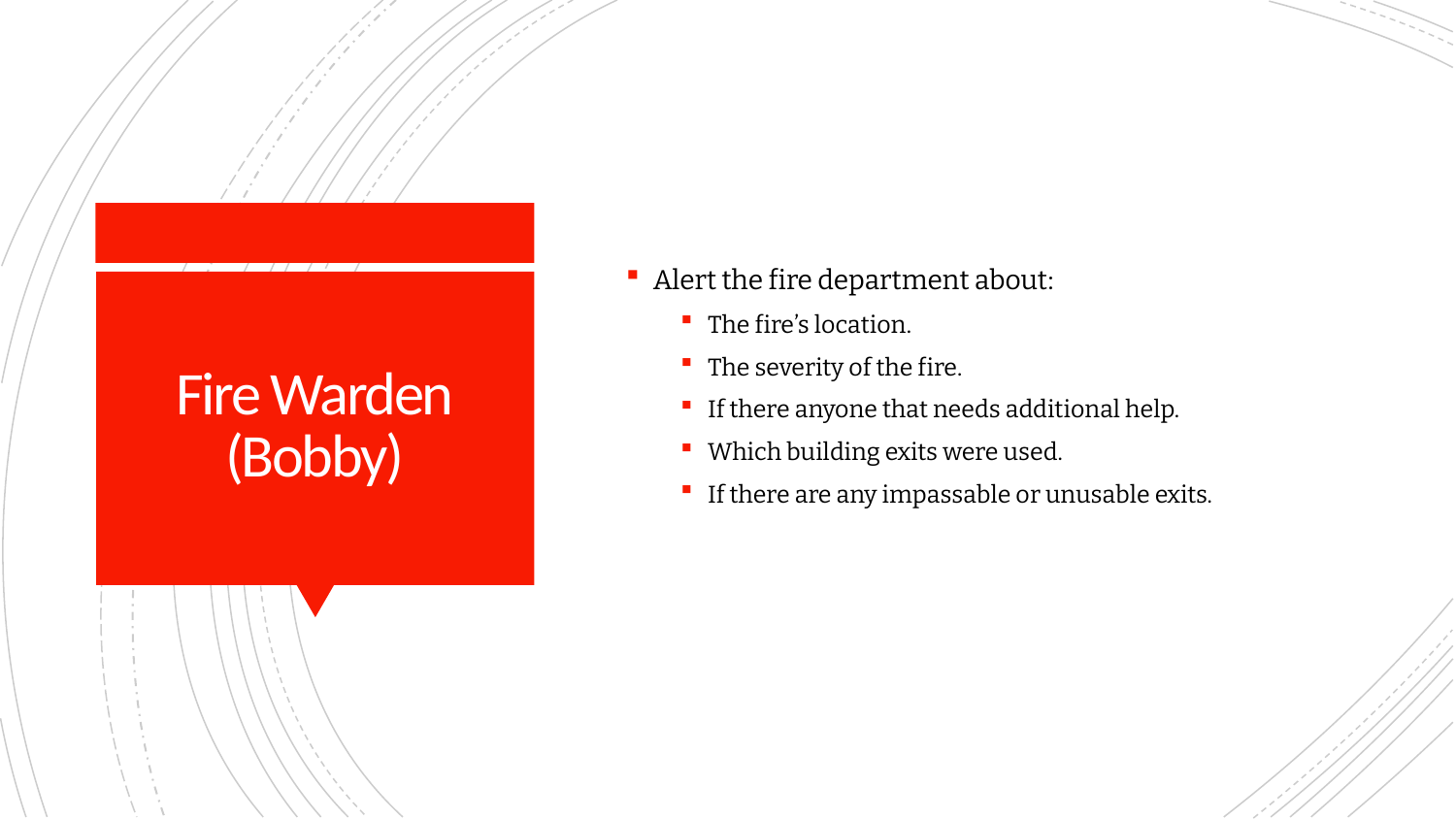

Alert the fire department about‌:
The fire’s location.
The severity of the fire.
If there anyone that needs additional help.
Which building exits were used.
If there are any impassable or unusable exits.

# Fire Warden (Bobby)